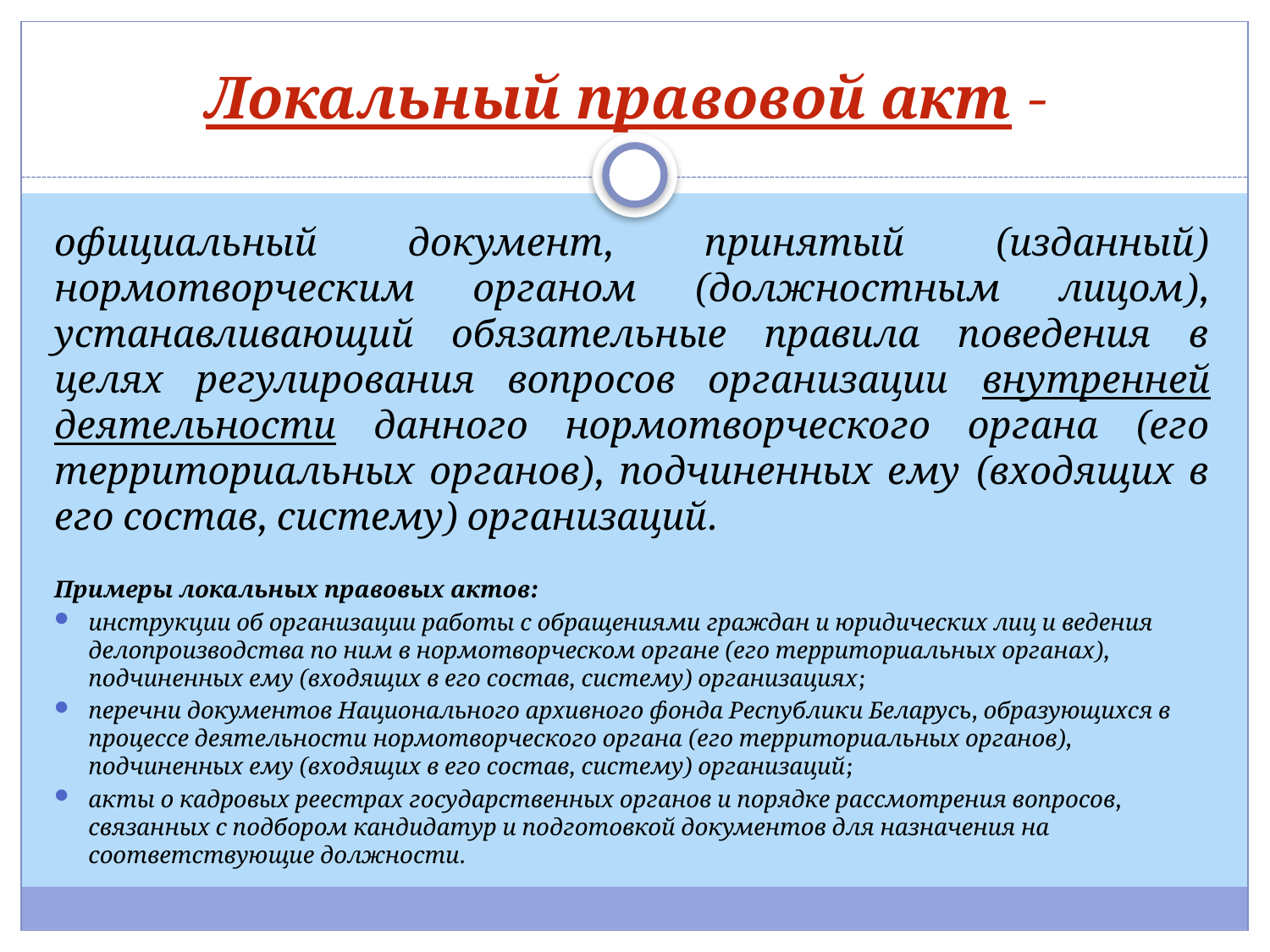

# Локальный правовой акт -
официальный документ, принятый (изданный) нормотворческим органом (должностным лицом), устанавливающий обязательные правила поведения в целях регулирования вопросов организации внутренней деятельности данного нормотворческого органа (его территориальных органов), подчиненных ему (входящих в его состав, систему) организаций.

Примеры локальных правовых актов:
инструкции об организации работы с обращениями граждан и юридических лиц и ведения делопроизводства по ним в нормотворческом органе (его территориальных органах), подчиненных ему (входящих в его состав, систему) организациях;
перечни документов Национального архивного фонда Республики Беларусь, образующихся в процессе деятельности нормотворческого органа (его территориальных органов), подчиненных ему (входящих в его состав, систему) организаций;
акты о кадровых реестрах государственных органов и порядке рассмотрения вопросов, связанных с подбором кандидатур и подготовкой документов для назначения на соответствующие должности.